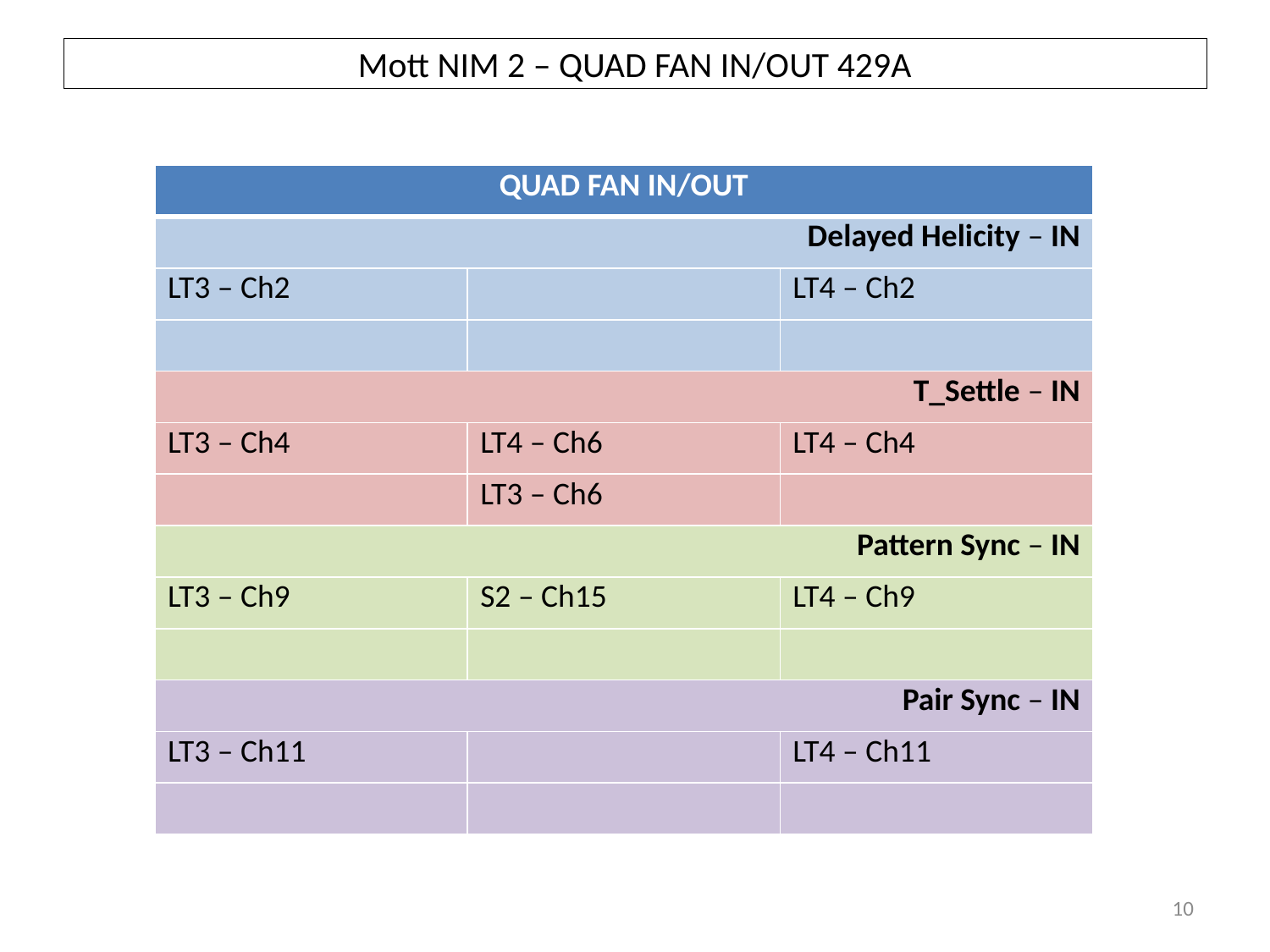

# Mott NIM 2 – QUAD FAN IN/OUT 429A
| QUAD FAN IN/OUT |  |  |
| --- | --- | --- |
| Delayed Helicity – IN |  |  |
| LT3 – Ch2 |  | LT4 – Ch2 |
|  |  |  |
| T\_Settle – IN |  |  |
| LT3 – Ch4 | LT4 – Ch6 | LT4 – Ch4 |
|  | LT3 – Ch6 |  |
| Pattern Sync – IN |  |  |
| LT3 – Ch9 | S2 – Ch15 | LT4 – Ch9 |
|  |  |  |
| Pair Sync – IN |  |  |
| LT3 – Ch11 |  | LT4 – Ch11 |
|  |  |  |
10